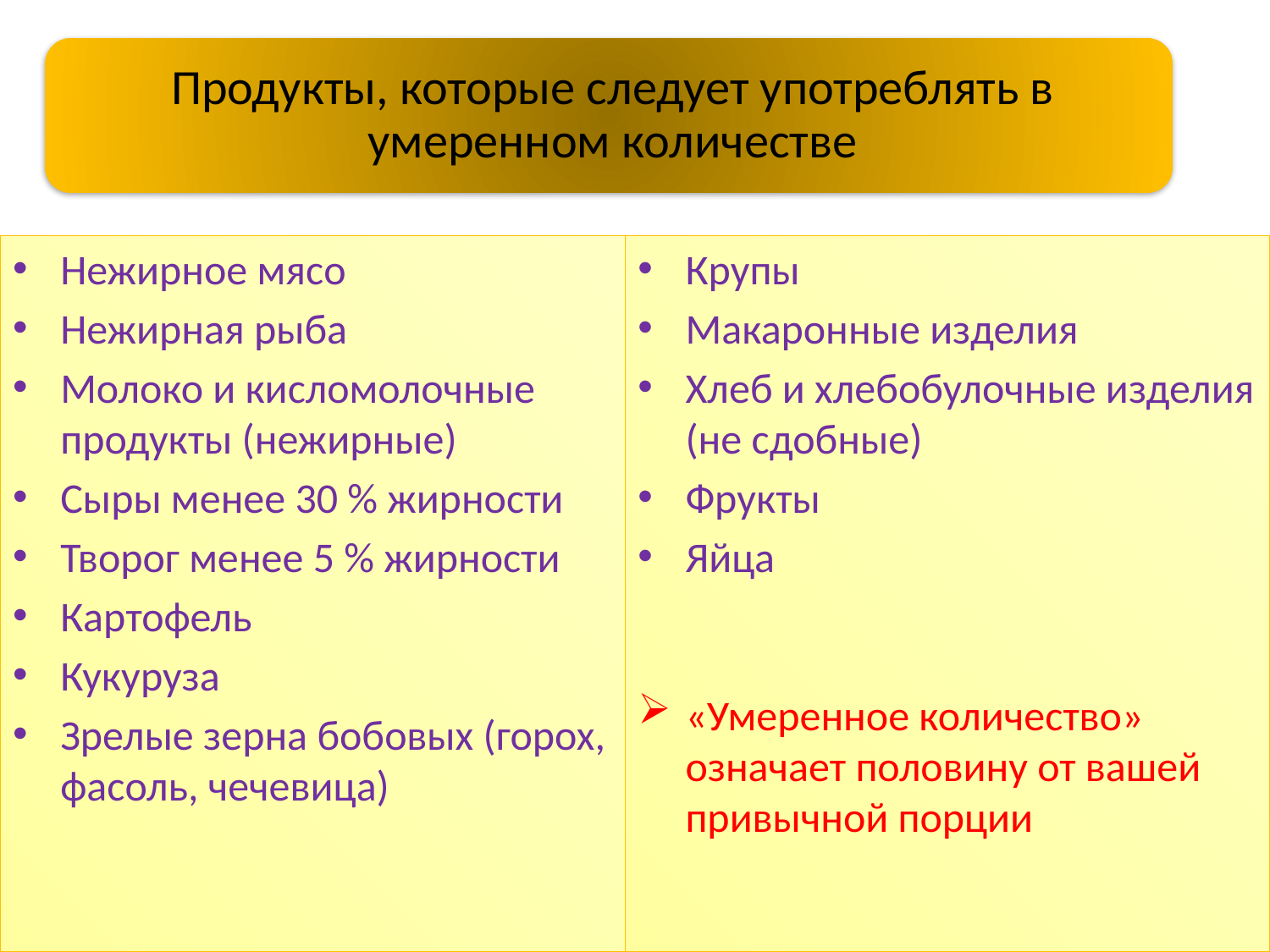

Продукты, которые следует употреблять в умеренном количестве
Нежирное мясо
Нежирная рыба
Молоко и кисломолочные продукты (нежирные)
Сыры менее 30 % жирности
Творог менее 5 % жирности
Картофель
Кукуруза
Зрелые зерна бобовых (горох, фасоль, чечевица)

Крупы
Макаронные изделия
Хлеб и хлебобулочные изделия (не сдобные)
Фрукты
Яйца

«Умеренное количество» означает половину от вашей привычной порции